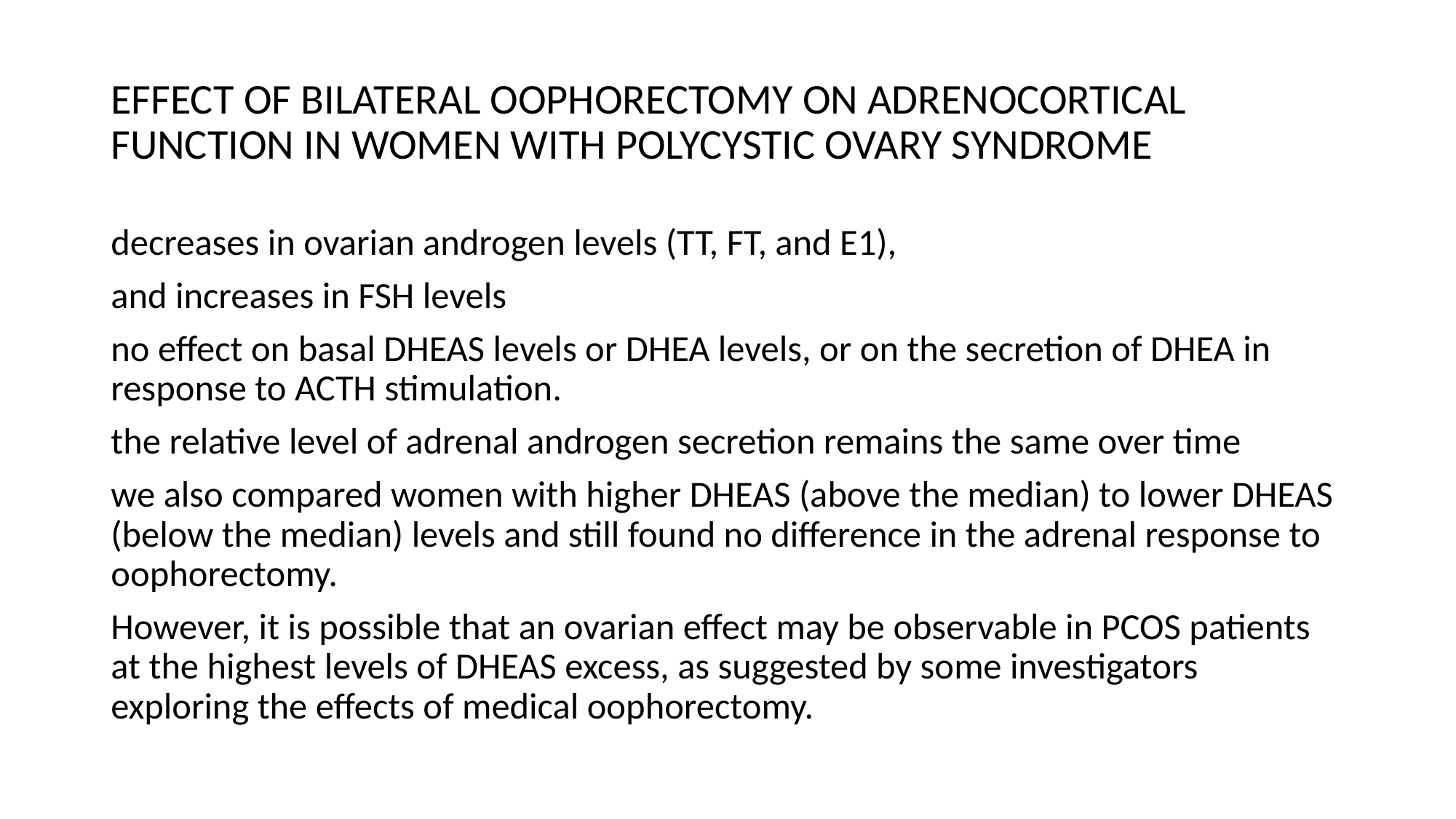

# EFFECT OF BILATERAL OOPHORECTOMY ON ADRENOCORTICAL FUNCTION IN WOMEN WITH POLYCYSTIC OVARY SYNDROME
decreases in ovarian androgen levels (TT, FT, and E1),
and increases in FSH levels
no effect on basal DHEAS levels or DHEA levels, or on the secretion of DHEA in response to ACTH stimulation.
the relative level of adrenal androgen secretion remains the same over time
we also compared women with higher DHEAS (above the median) to lower DHEAS (below the median) levels and still found no difference in the adrenal response to oophorectomy.
However, it is possible that an ovarian effect may be observable in PCOS patients at the highest levels of DHEAS excess, as suggested by some investigators exploring the effects of medical oophorectomy.